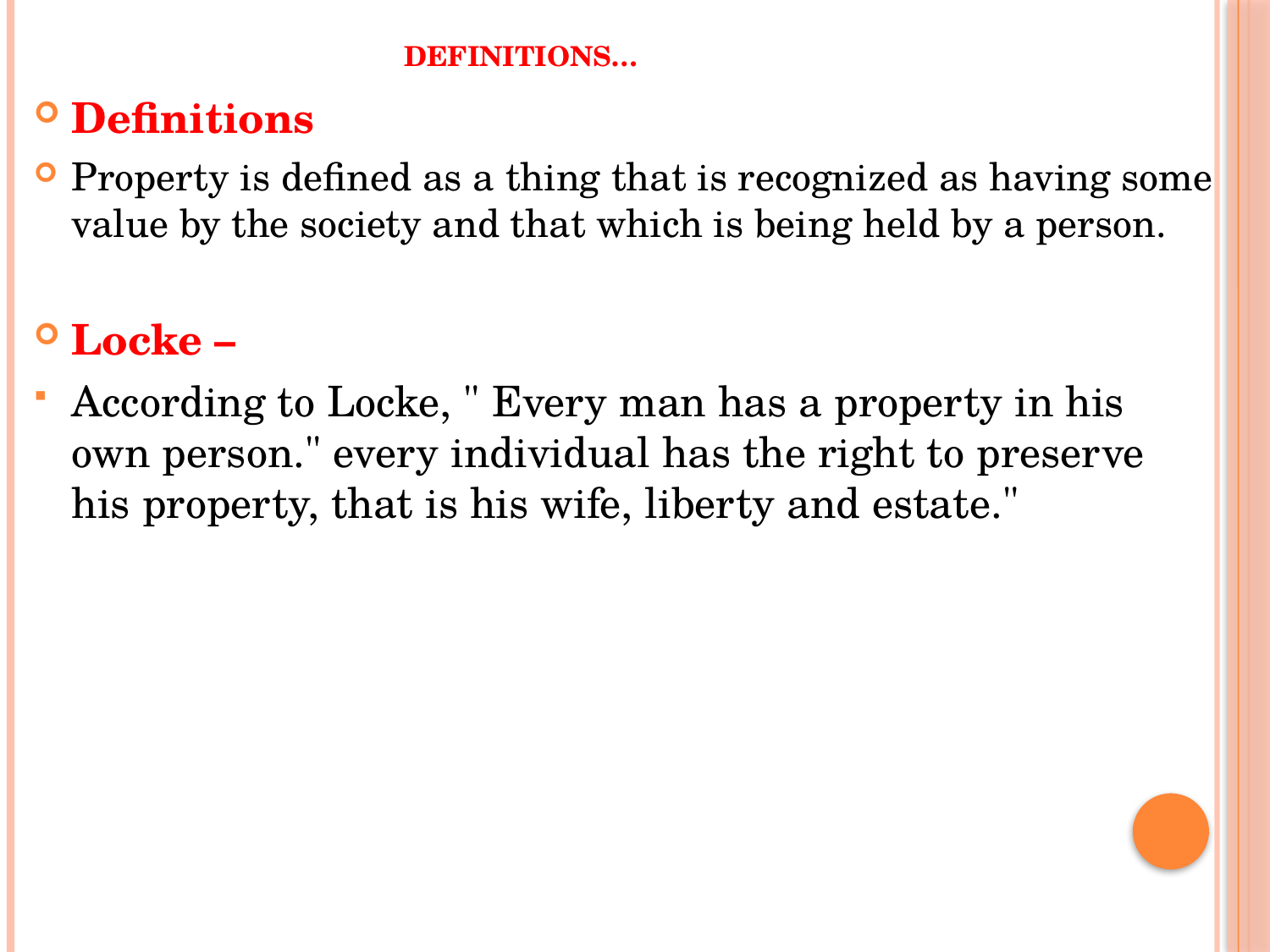

# Definitions…
Definitions
Property is defined as a thing that is recognized as having some value by the society and that which is being held by a person.

Locke –
According to Locke, " Every man has a property in his own person." every individual has the right to preserve his property, that is his wife, liberty and estate."